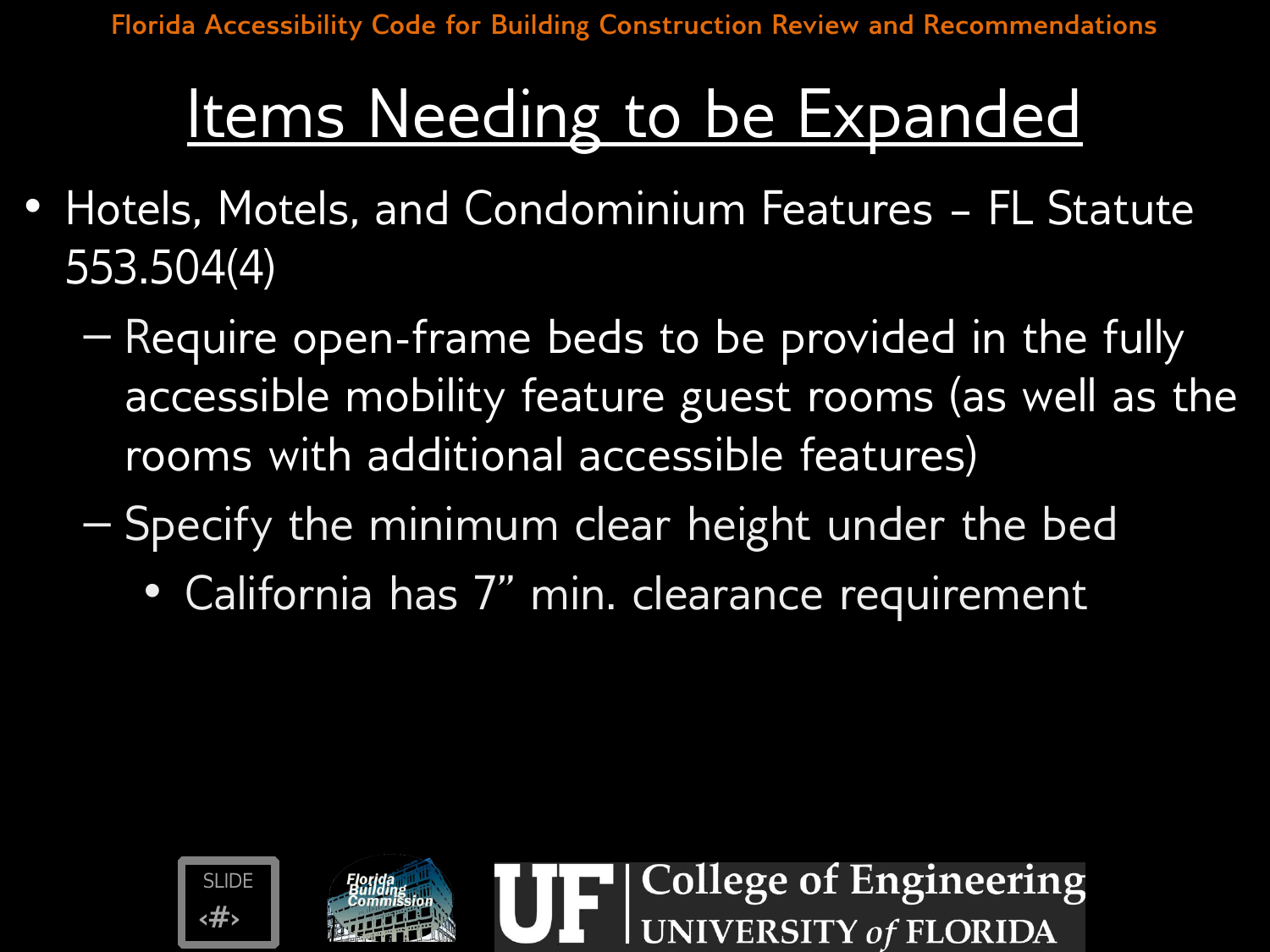

# Items Needing to be Expanded
Hotels, Motels, and Condominium Features – FL Statute 553.504(4)
Require open-frame beds to be provided in the fully accessible mobility feature guest rooms (as well as the rooms with additional accessible features)
Specify the minimum clear height under the bed
California has 7” min. clearance requirement